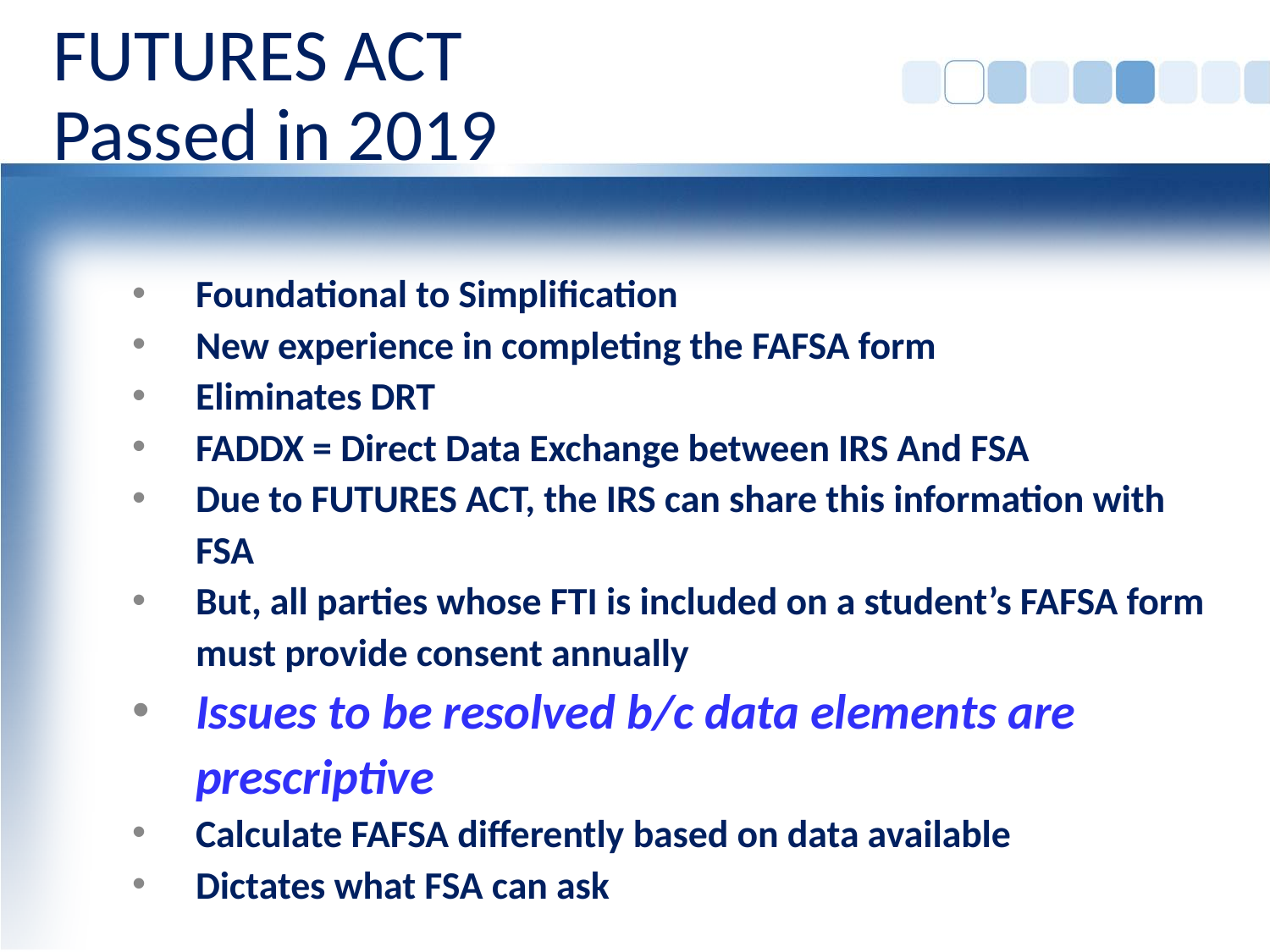

# FUTURES ACT Passed in 2019
Foundational to Simplification
New experience in completing the FAFSA form
Eliminates DRT
FADDX = Direct Data Exchange between IRS And FSA
Due to FUTURES ACT, the IRS can share this information with FSA
But, all parties whose FTI is included on a student’s FAFSA form must provide consent annually
Issues to be resolved b/c data elements are prescriptive
Calculate FAFSA differently based on data available
Dictates what FSA can ask